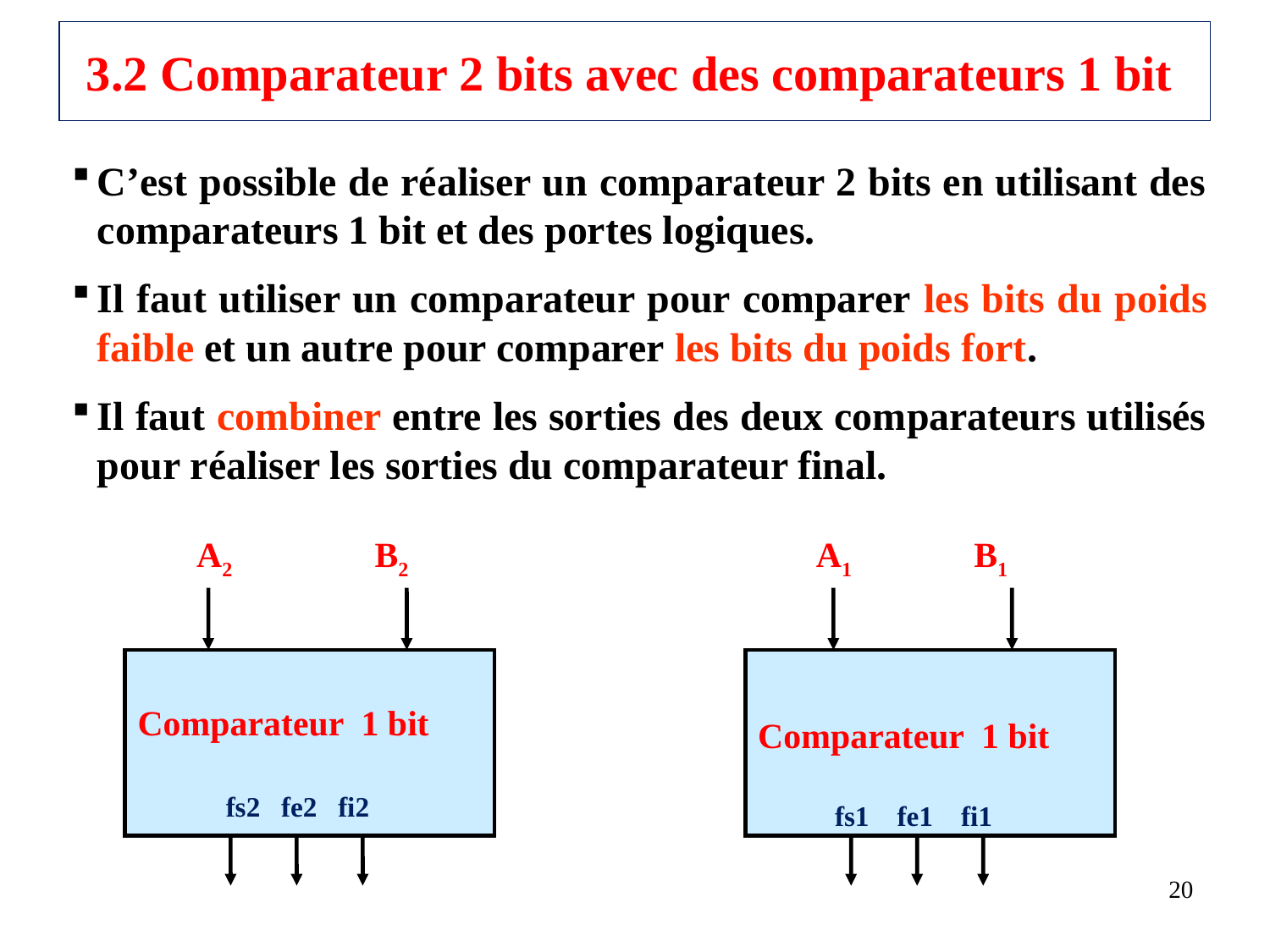

# 3.2 Comparateur 2 bits avec des comparateurs 1 bit
C’est possible de réaliser un comparateur 2 bits en utilisant des comparateurs 1 bit et des portes logiques.
Il faut utiliser un comparateur pour comparer les bits du poids faible et un autre pour comparer les bits du poids fort.
Il faut combiner entre les sorties des deux comparateurs utilisés pour réaliser les sorties du comparateur final.
A2                            B2

Comparateur  1 bit

           fs2   fe2   fi2

A1                        B1

Comparateur  1 bit

           fs1    fe1    fi1

20